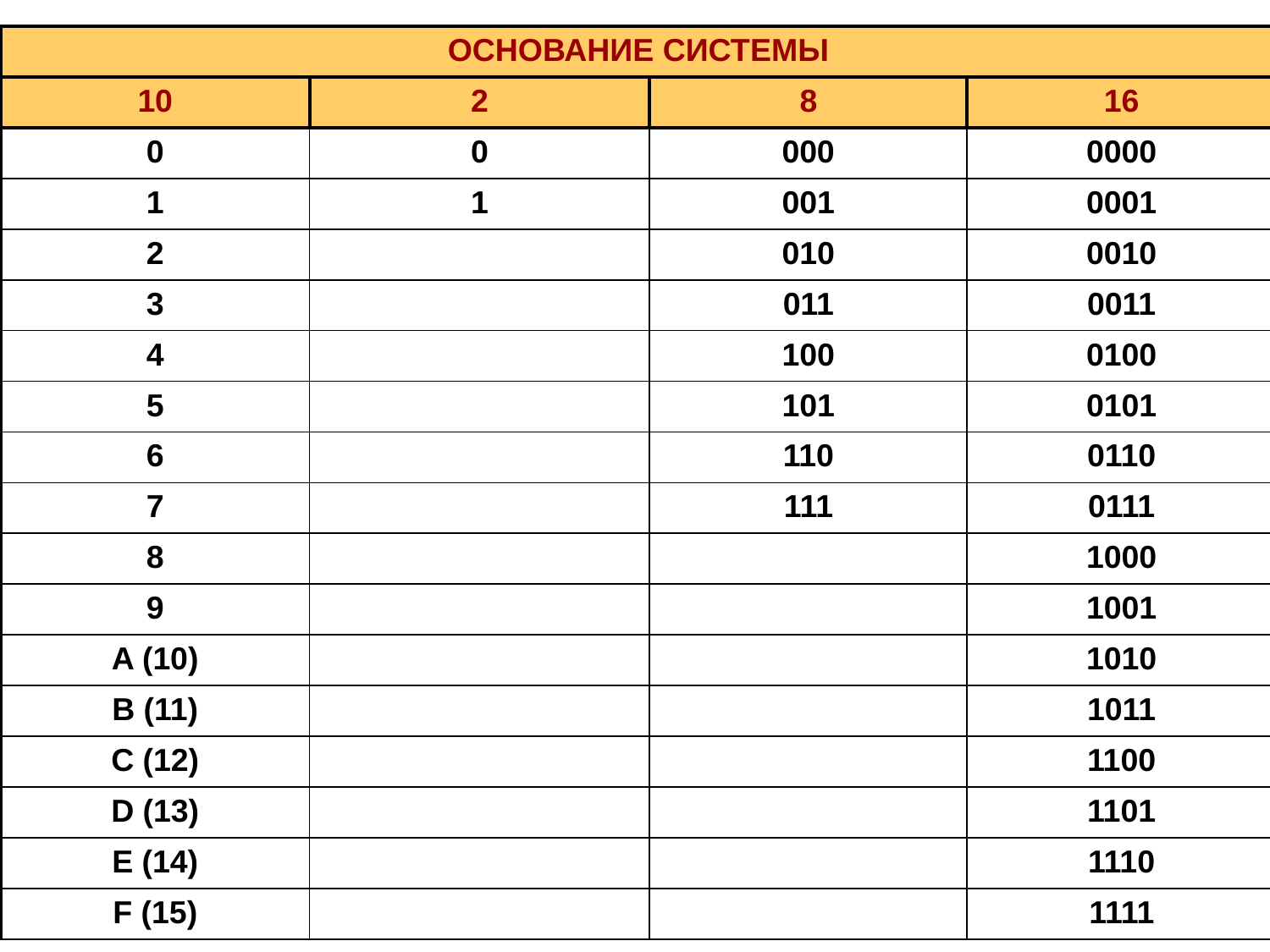

| ОСНОВАНИЕ СИСТЕМЫ |  |  |  |
| --- | --- | --- | --- |
| 10 | 2 | 8 | 16 |
| 0 | 0 | 000 | 0000 |
| 1 | 1 | 001 | 0001 |
| 2 |  | 010 | 0010 |
| 3 |  | 011 | 0011 |
| 4 |  | 100 | 0100 |
| 5 |  | 101 | 0101 |
| 6 |  | 110 | 0110 |
| 7 |  | 111 | 0111 |
| 8 |  |  | 1000 |
| 9 |  |  | 1001 |
| A (10) |  |  | 1010 |
| B (11) |  |  | 1011 |
| C (12) |  |  | 1100 |
| D (13) |  |  | 1101 |
| E (14) |  |  | 1110 |
| F (15) |  |  | 1111 |